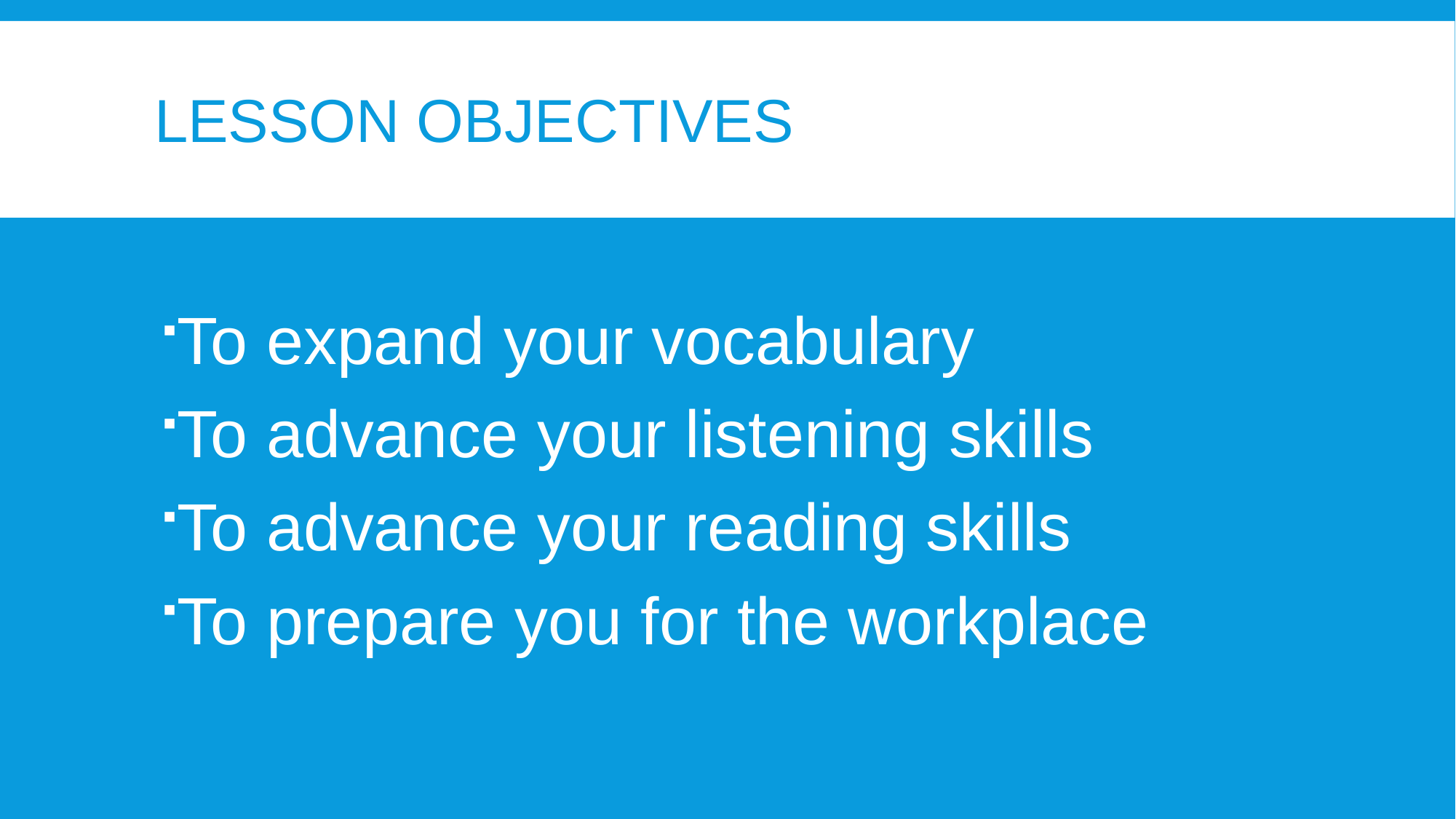

# Lesson Objectives

To expand your vocabulary
To advance your listening skills
To advance your reading skills
To prepare you for the workplace